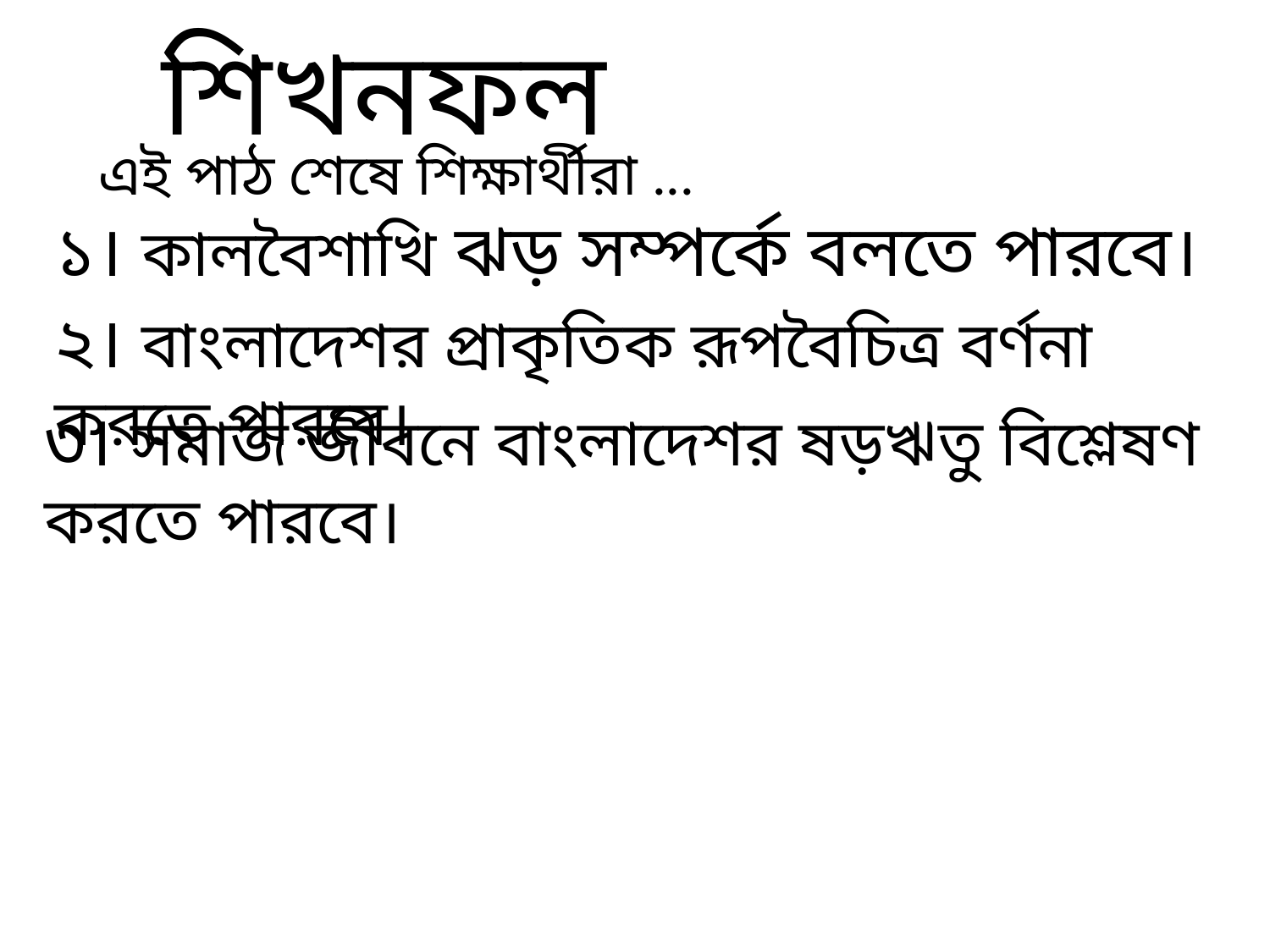

শিখনফল
এই পাঠ শেষে শিক্ষার্থীরা ...
১। কালবৈশাখি ঝড় সম্পর্কে বলতে পারবে।
২। বাংলাদেশর প্রাকৃতিক রূপবৈচিত্র বর্ণনা করতে পারবে।
৩। সমাজ জীবনে বাংলাদেশর ষড়ঋতু বিশ্লেষণ করতে পারবে।